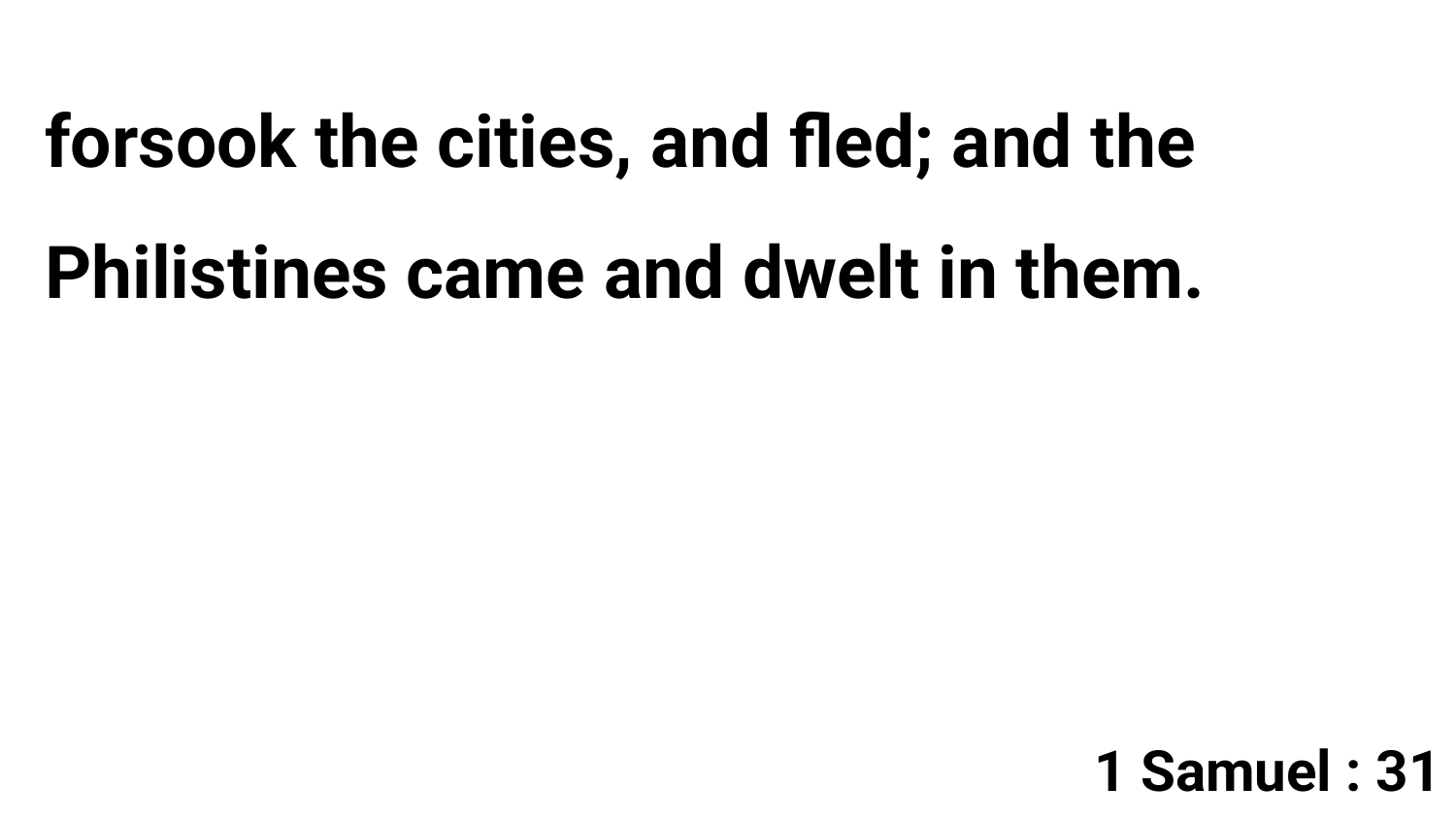

forsook the cities, and fled; and the Philistines came and dwelt in them.
1 Samuel : 31